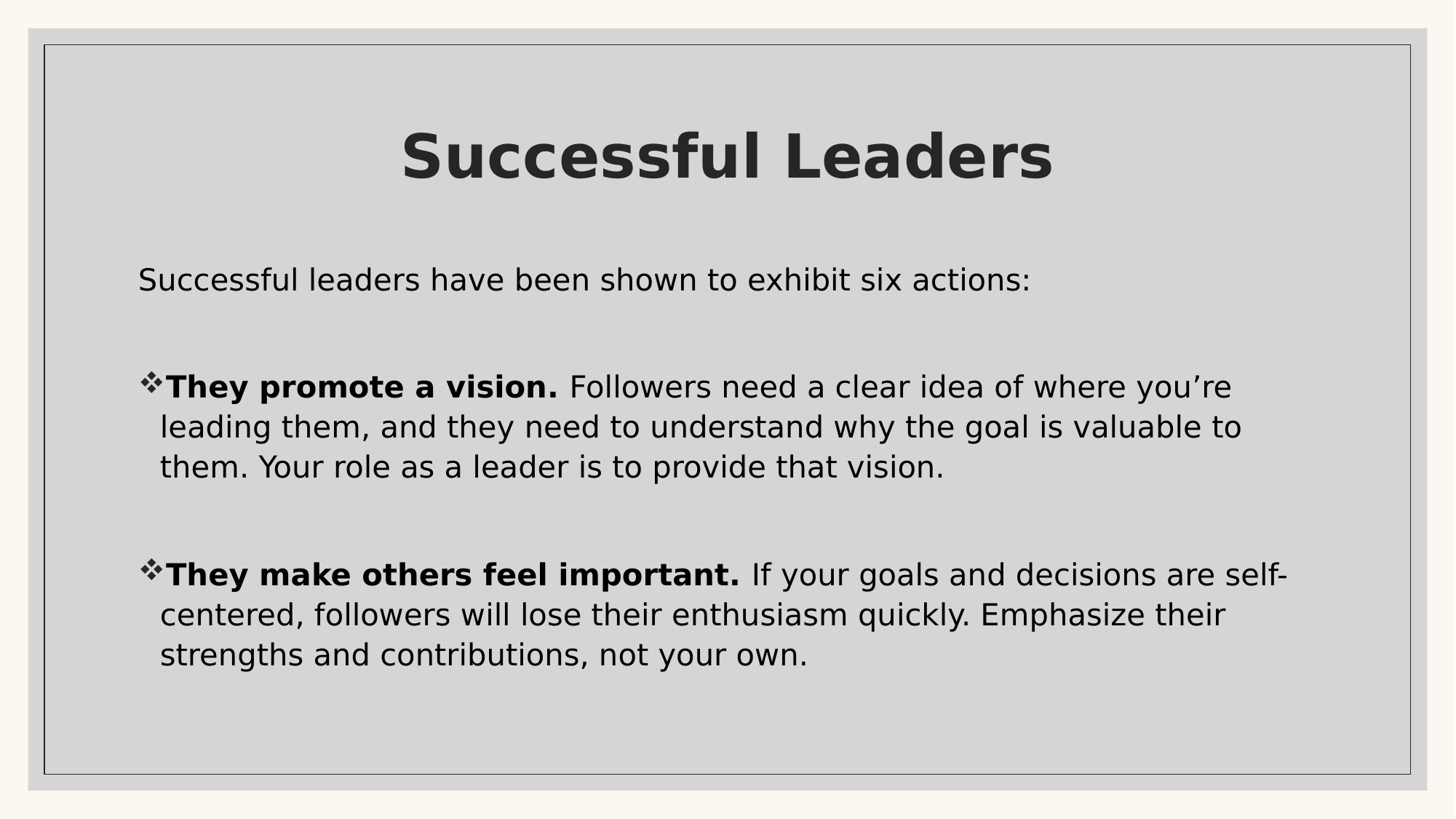

# Successful Leaders
Successful leaders have been shown to exhibit six actions:

They promote a vision. Followers need a clear idea of where you’re leading them, and they need to understand why the goal is valuable to them. Your role as a leader is to provide that vision.

They make others feel important. If your goals and decisions are self-centered, followers will lose their enthusiasm quickly. Emphasize their strengths and contributions, not your own.